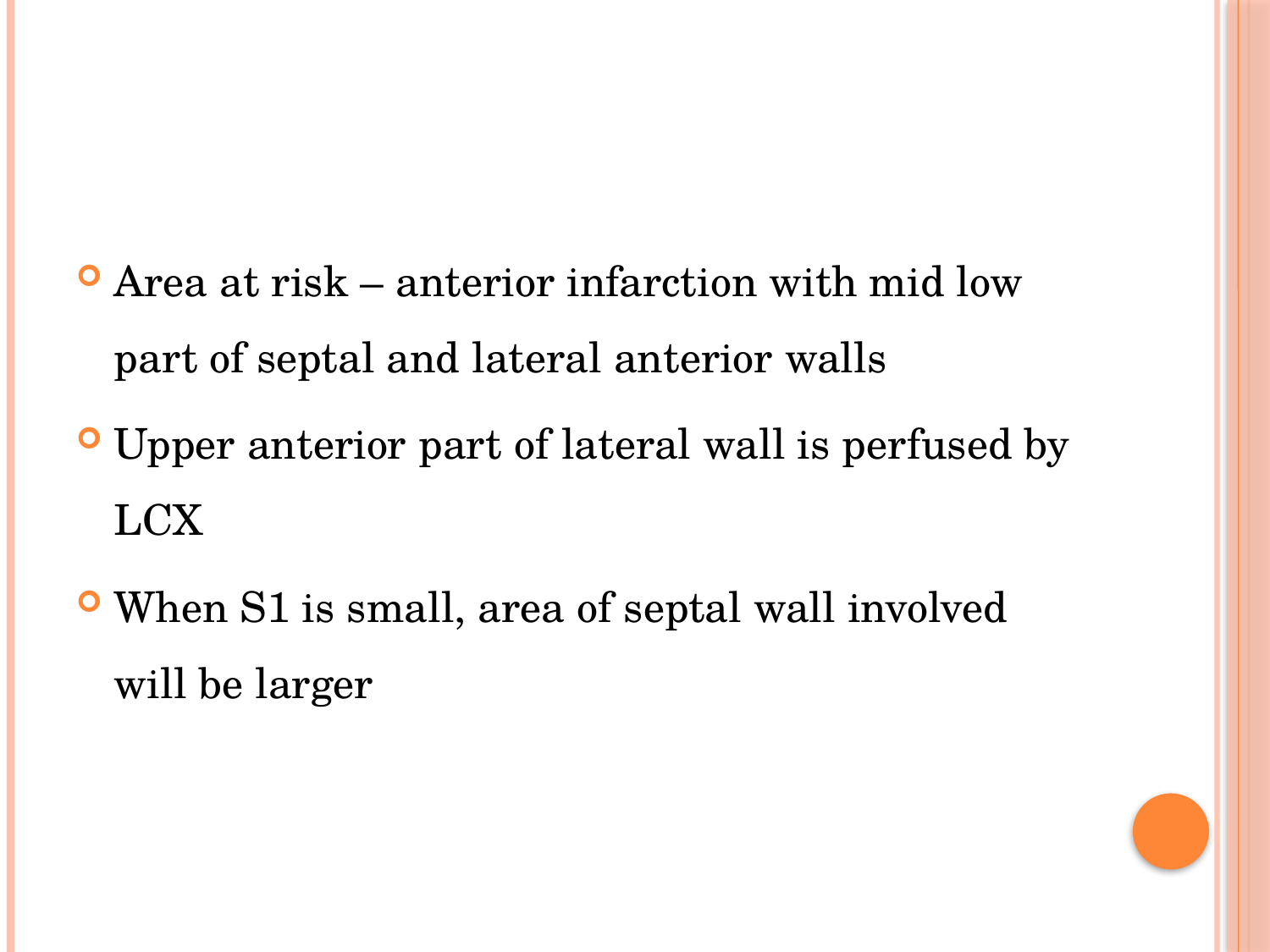

#
Area at risk – anterior infarction with mid low part of septal and lateral anterior walls
Upper anterior part of lateral wall is perfused by LCX
When S1 is small, area of septal wall involved will be larger